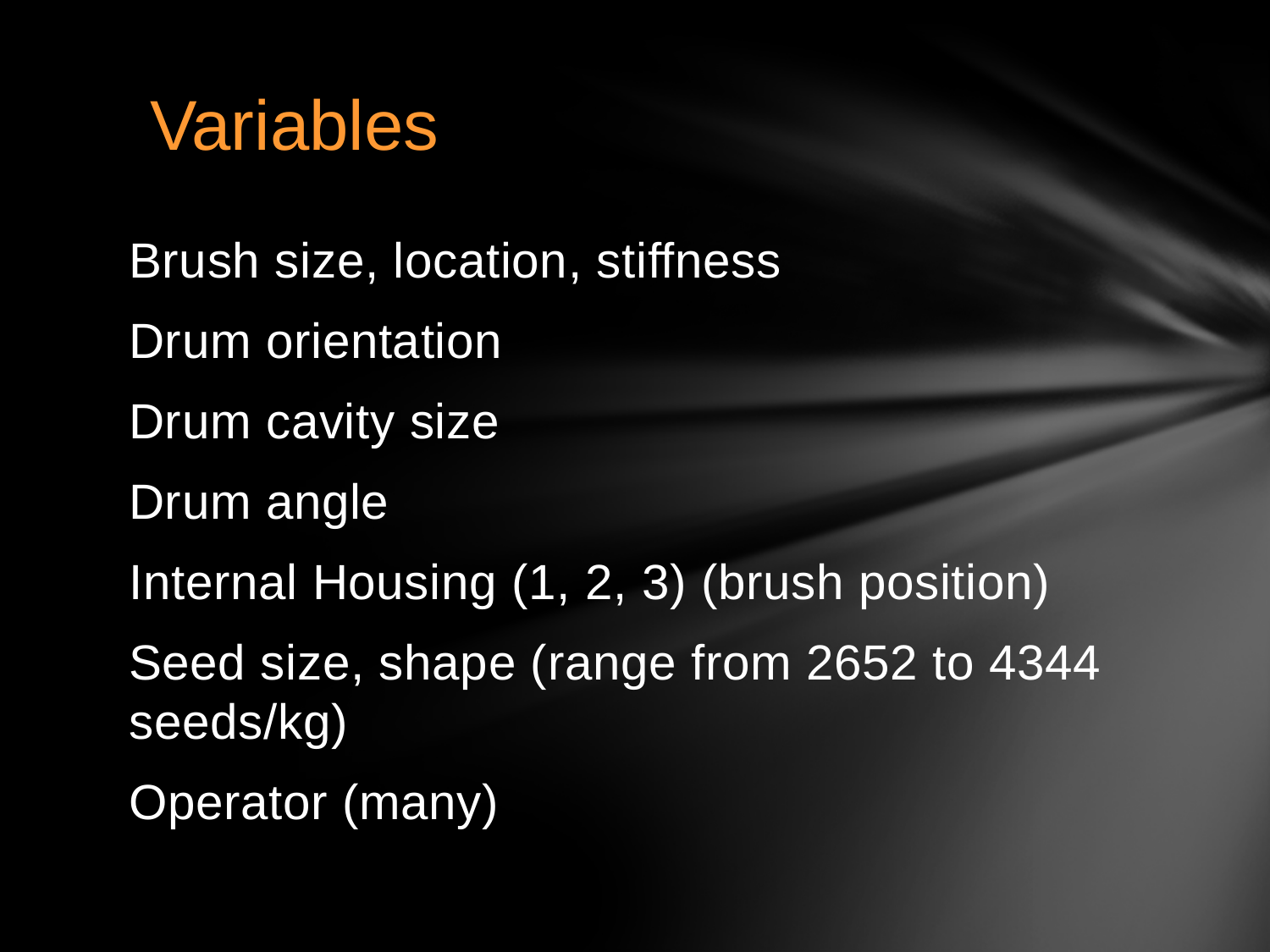

# Variables
Brush size, location, stiffness
Drum orientation
Drum cavity size
Drum angle
Internal Housing (1, 2, 3) (brush position)
Seed size, shape (range from 2652 to 4344 seeds/kg)
Operator (many)